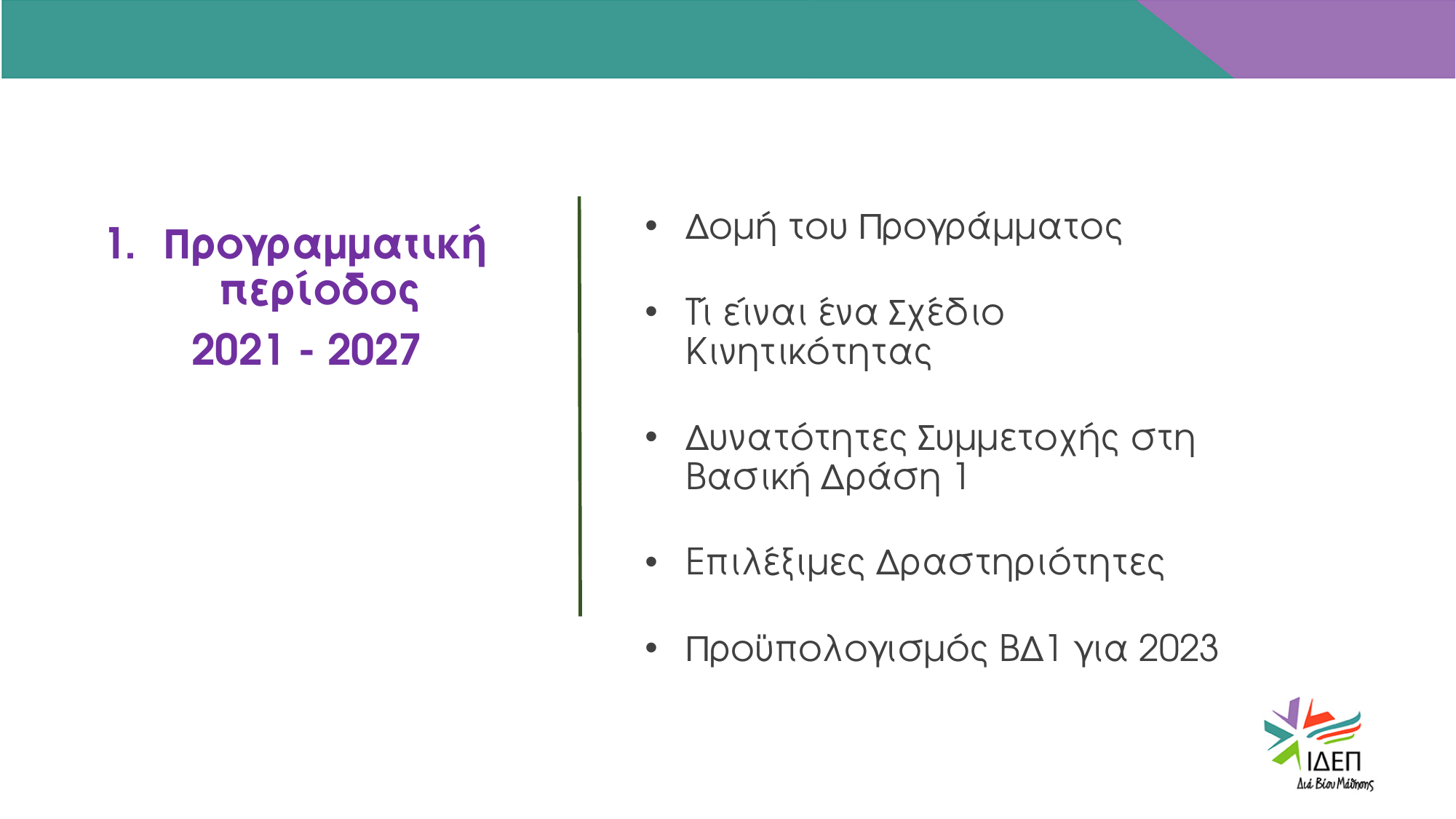

Προγραμματική περίοδος
  2021 - 2027

Δομή του Προγράμματος

Τί είναι ένα Σχέδιο Κινητικότητας

Δυνατότητες Συμμετοχής στη Βασική Δράση 1

Επιλέξιμες Δραστηριότητες

Προϋπολογισμός ΒΔ1 για 2023

LOREM IPSUM
LOREM IPSUM
LOREM IPSUM